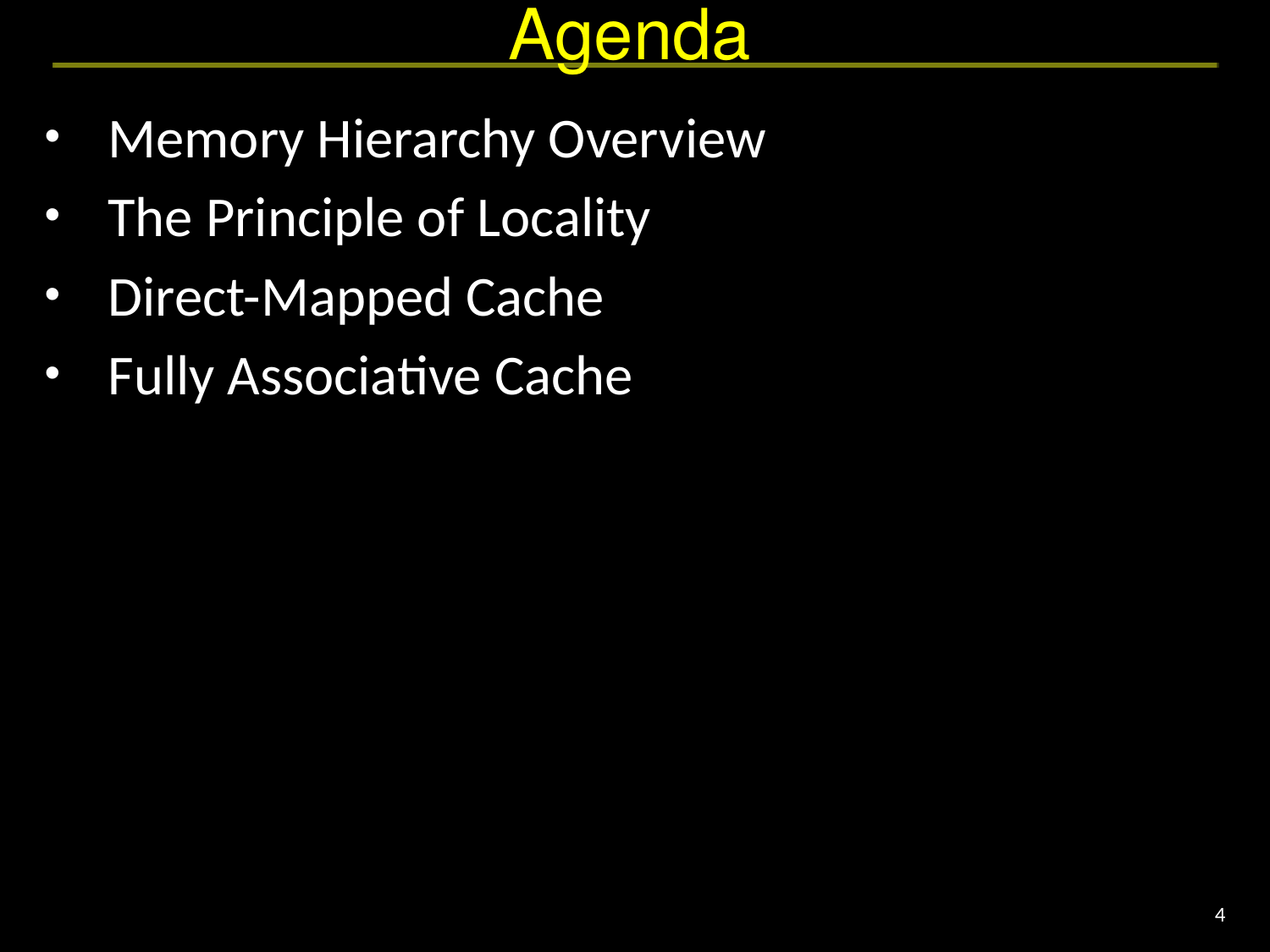

# Agenda
Memory Hierarchy Overview
The Principle of Locality
Direct-Mapped Cache
Fully Associative Cache